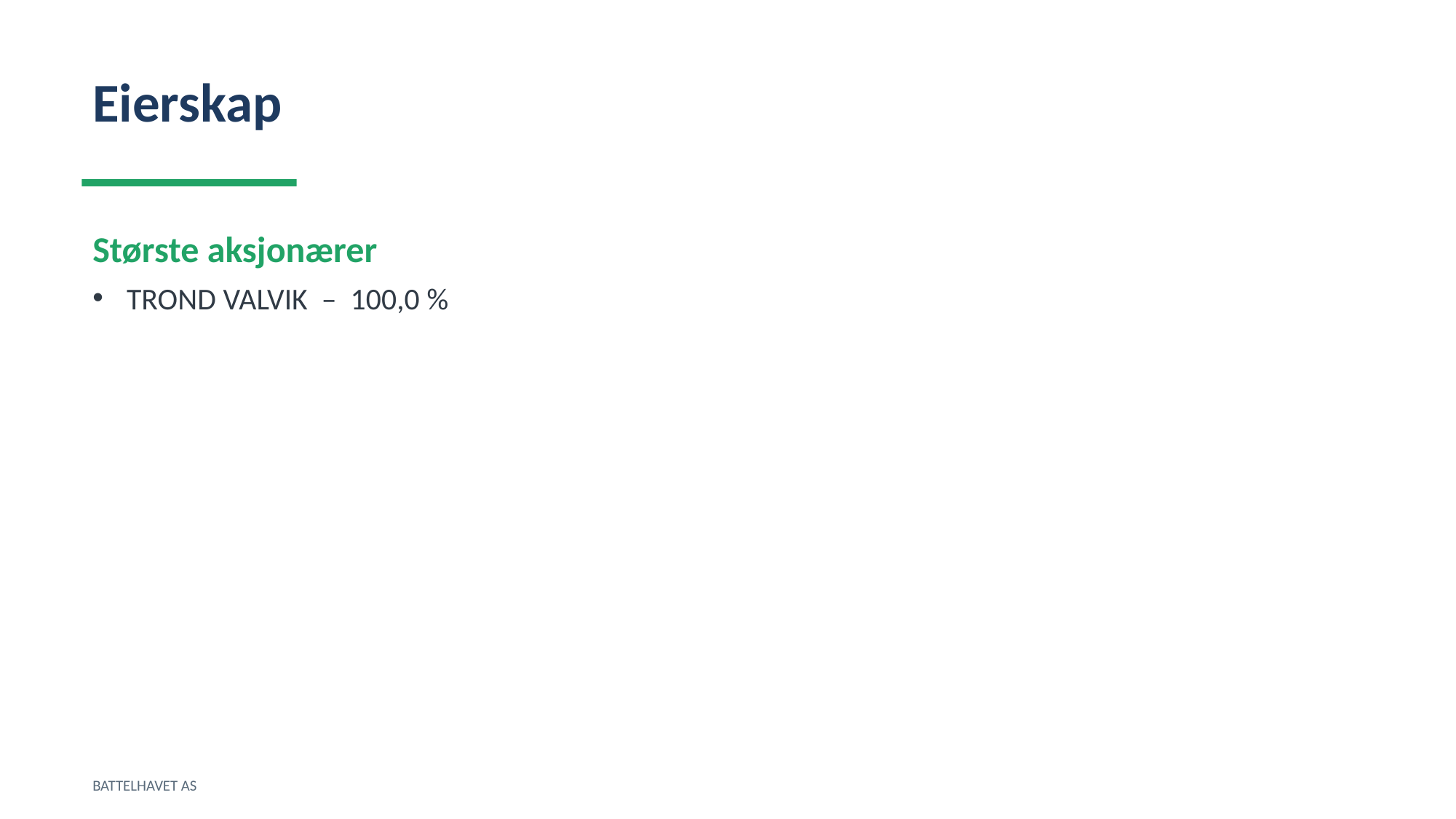

Eierskap

Største aksjonærer
TROND VALVIK  –  100,0 %
BATTELHAVET AS